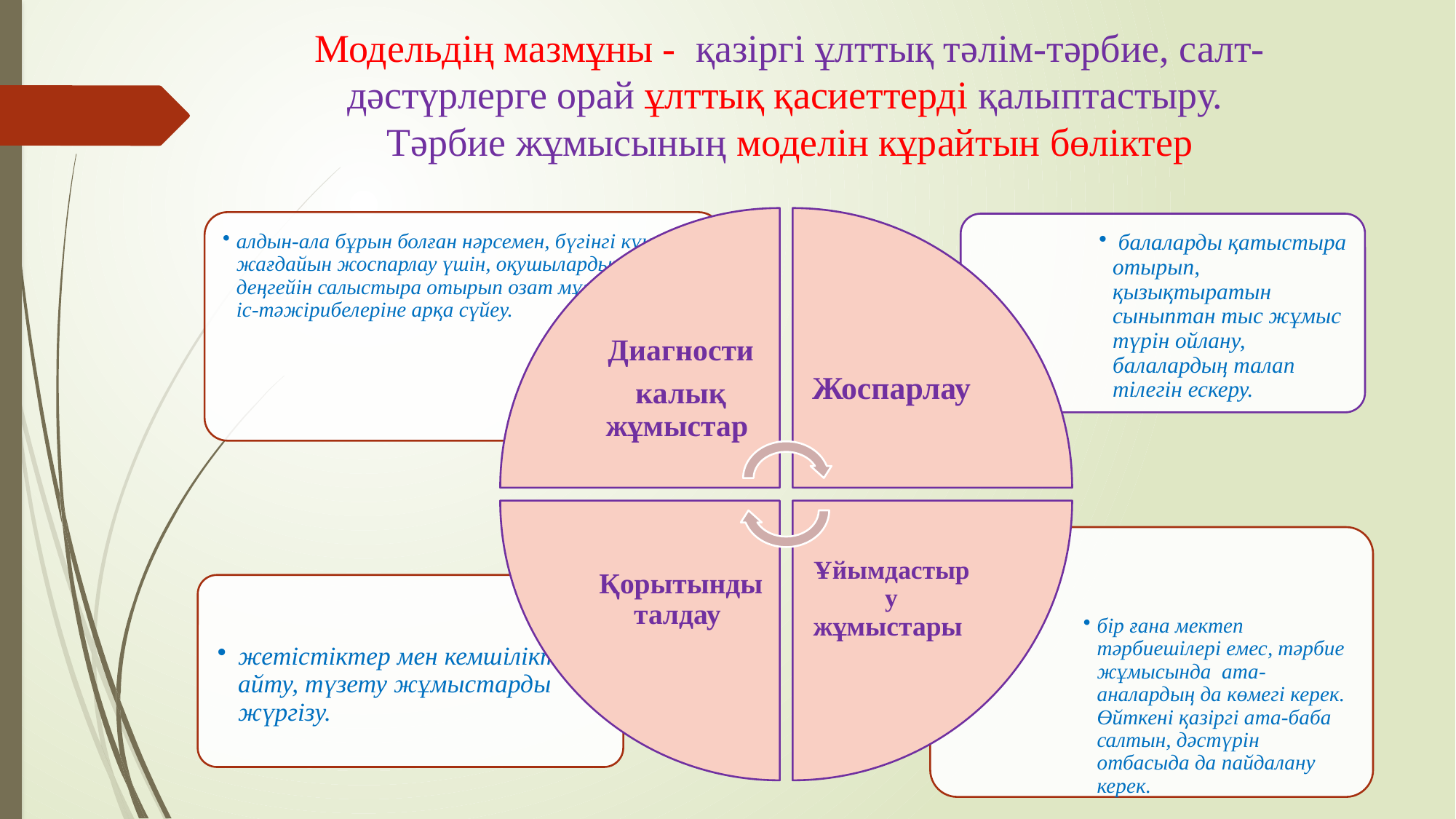

# Модельдің мазмұны -  қазіргі ұлттық тәлім-тәрбие, салт-дәстүрлерге орай ұлттық қасиеттерді қалыптастыру. Тәрбие жұмысының моделін кұрайтын бөліктер
бір ғана мектеп тәрбиешілері емес, тәрбие жұмысында  ата-аналардың да көмегі керек. Өйткені қазіргі ата-баба салтын, дәстүрін  отбасыда да пайдалану керек.
жетістіктер мен кемшіліктерді айту, түзету жұмыстарды жүргізу.
 балаларды қатыстыра отырып, қызықтыратын сыныптан тыс жұмыс түрін ойлану, балалардың талап тілегін ескеру.
алдын-ала бұрын болған нәрсемен, бүгінгі күнгі жағдайын жоспарлау үшін, оқушылардың қазіргі деңгейін салыстыра отырып озат мұғалімдердің іс-тәжірибелеріне арқа сүйеу.
Диагности
калық жұмыстар
Жоспарлау
Ұйымдастыру жұмыстары
Қорытындыталдау